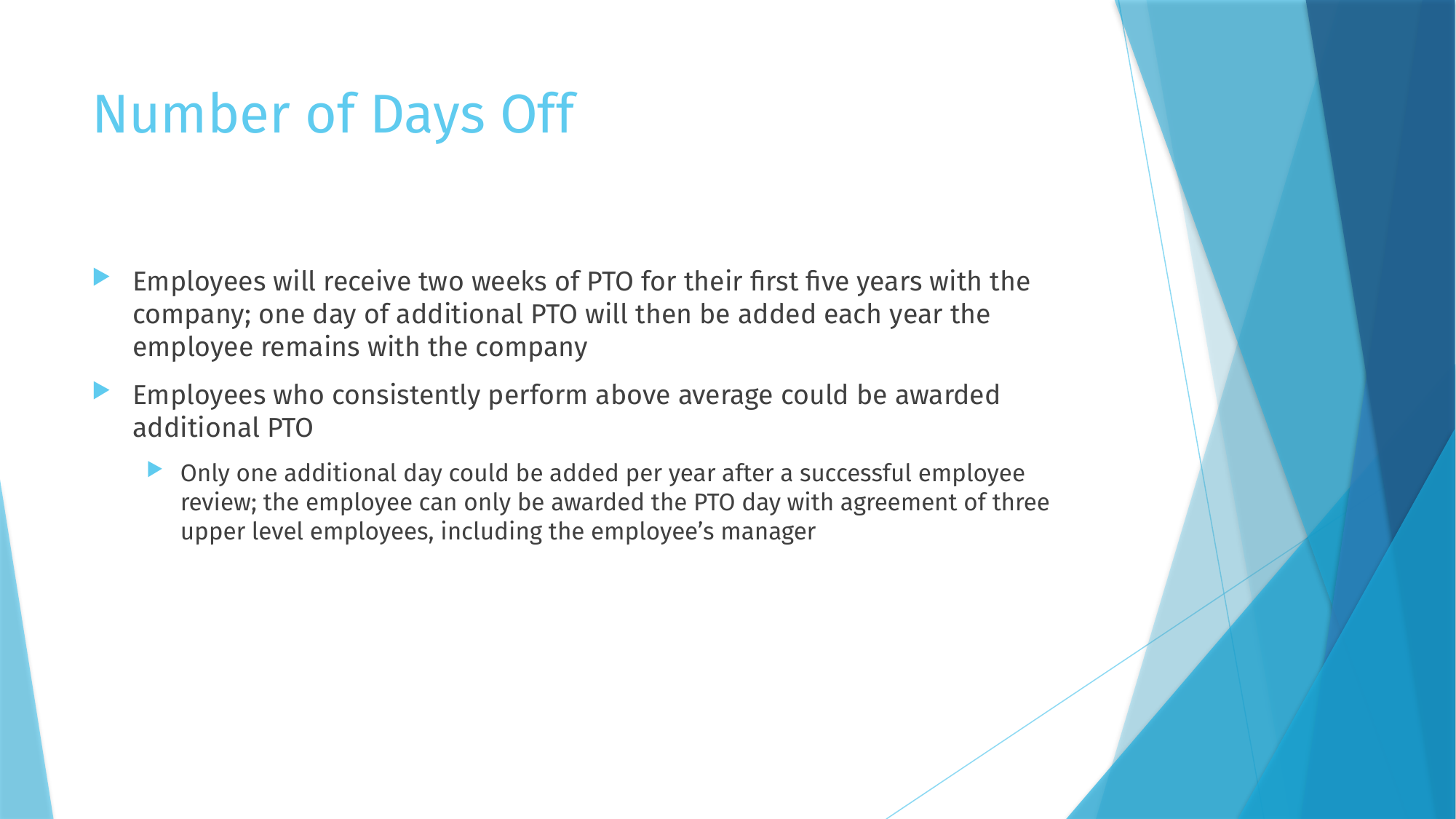

# Number of Days Off
Employees will receive two weeks of PTO for their first five years with the company; one day of additional PTO will then be added each year the employee remains with the company
Employees who consistently perform above average could be awarded additional PTO
Only one additional day could be added per year after a successful employee review; the employee can only be awarded the PTO day with agreement of three upper level employees, including the employee’s manager